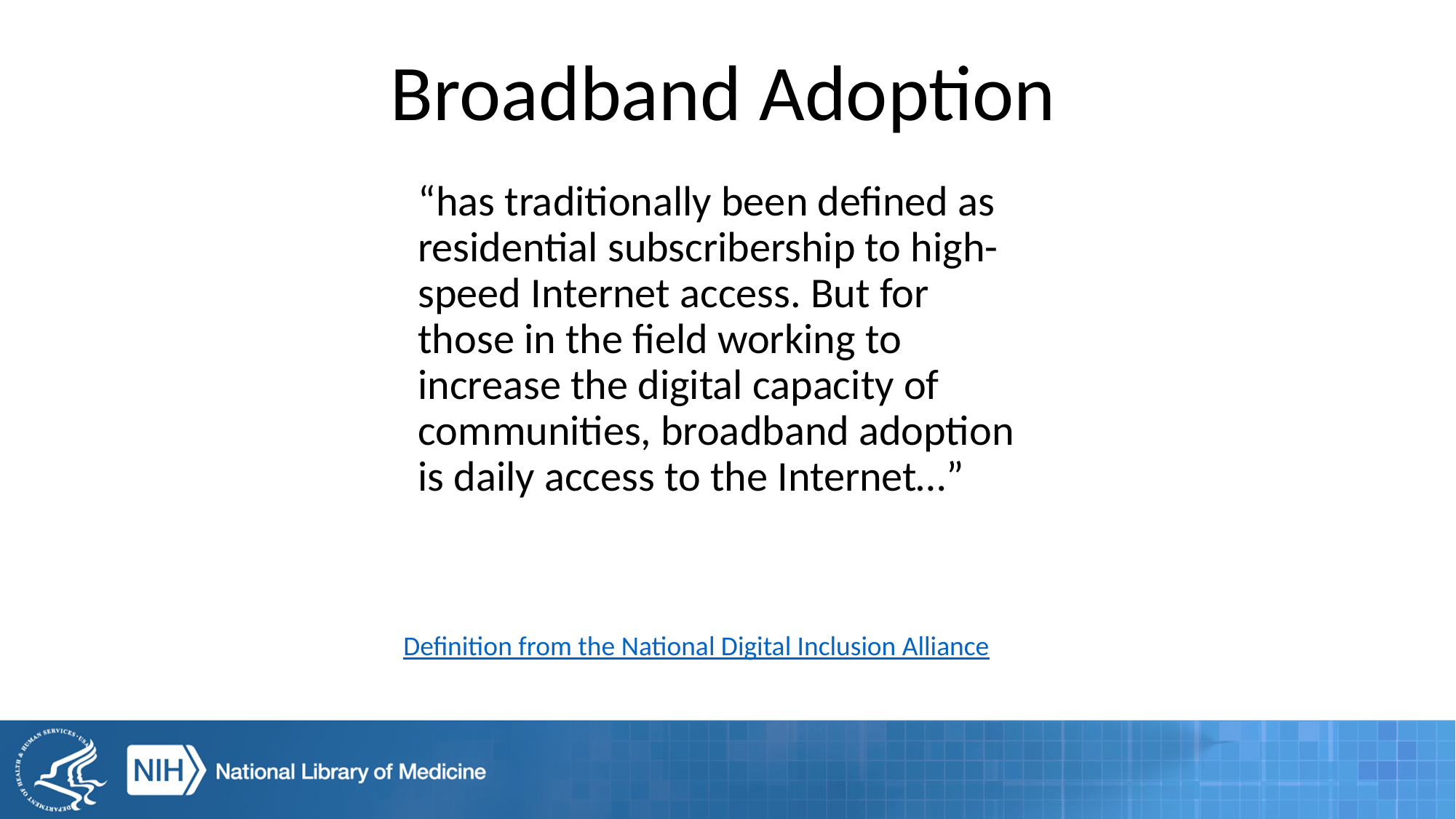

# Broadband Adoption
“has traditionally been defined as residential subscribership to high-speed Internet access. But for those in the field working to increase the digital capacity of communities, broadband adoption is daily access to the Internet…”

Definition from the National Digital Inclusion Alliance